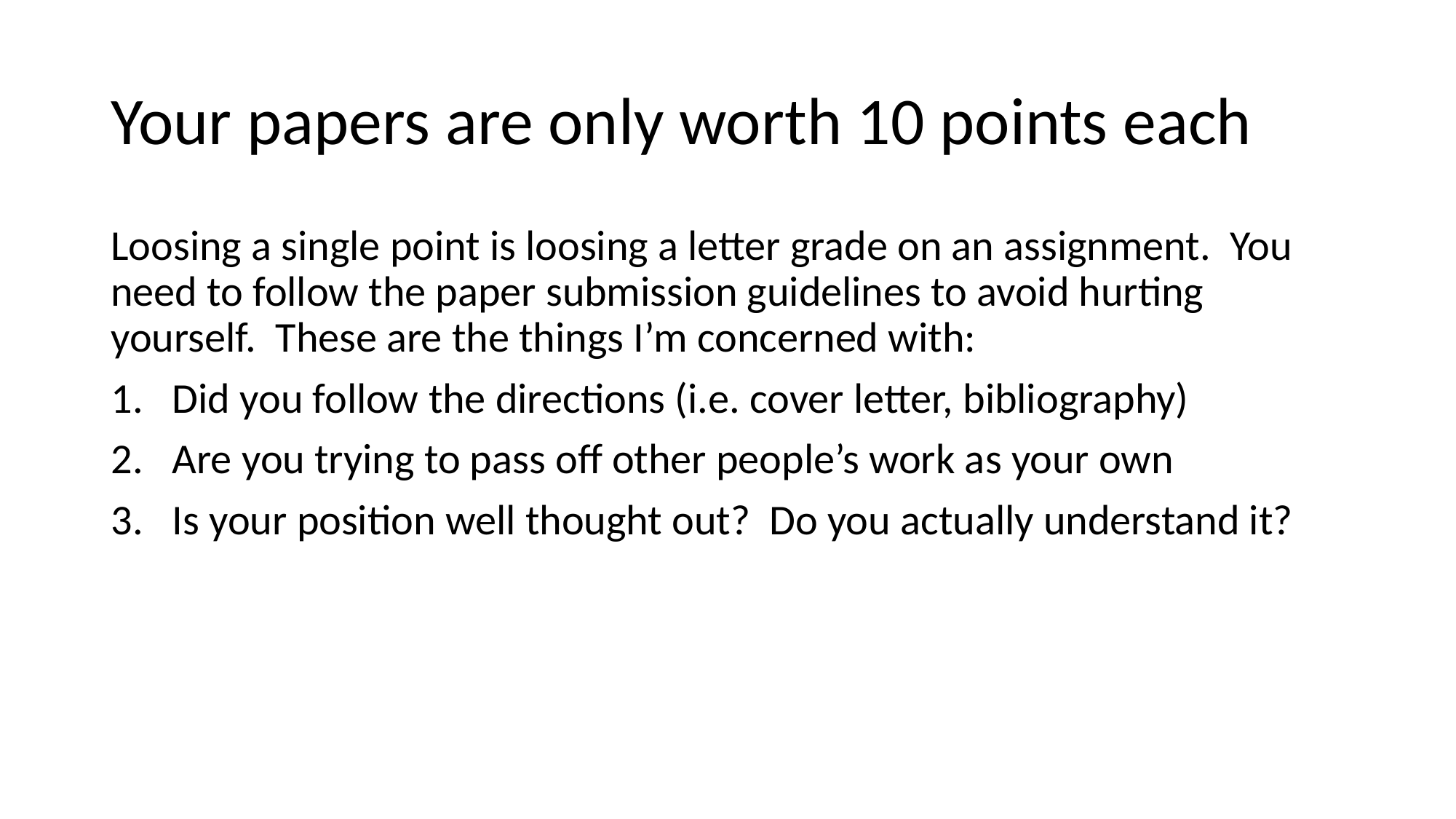

# Your papers are only worth 10 points each
Loosing a single point is loosing a letter grade on an assignment.  You need to follow the paper submission guidelines to avoid hurting yourself.  These are the things I’m concerned with:
Did you follow the directions (i.e. cover letter, bibliography)
Are you trying to pass off other people’s work as your own
Is your position well thought out?  Do you actually understand it?